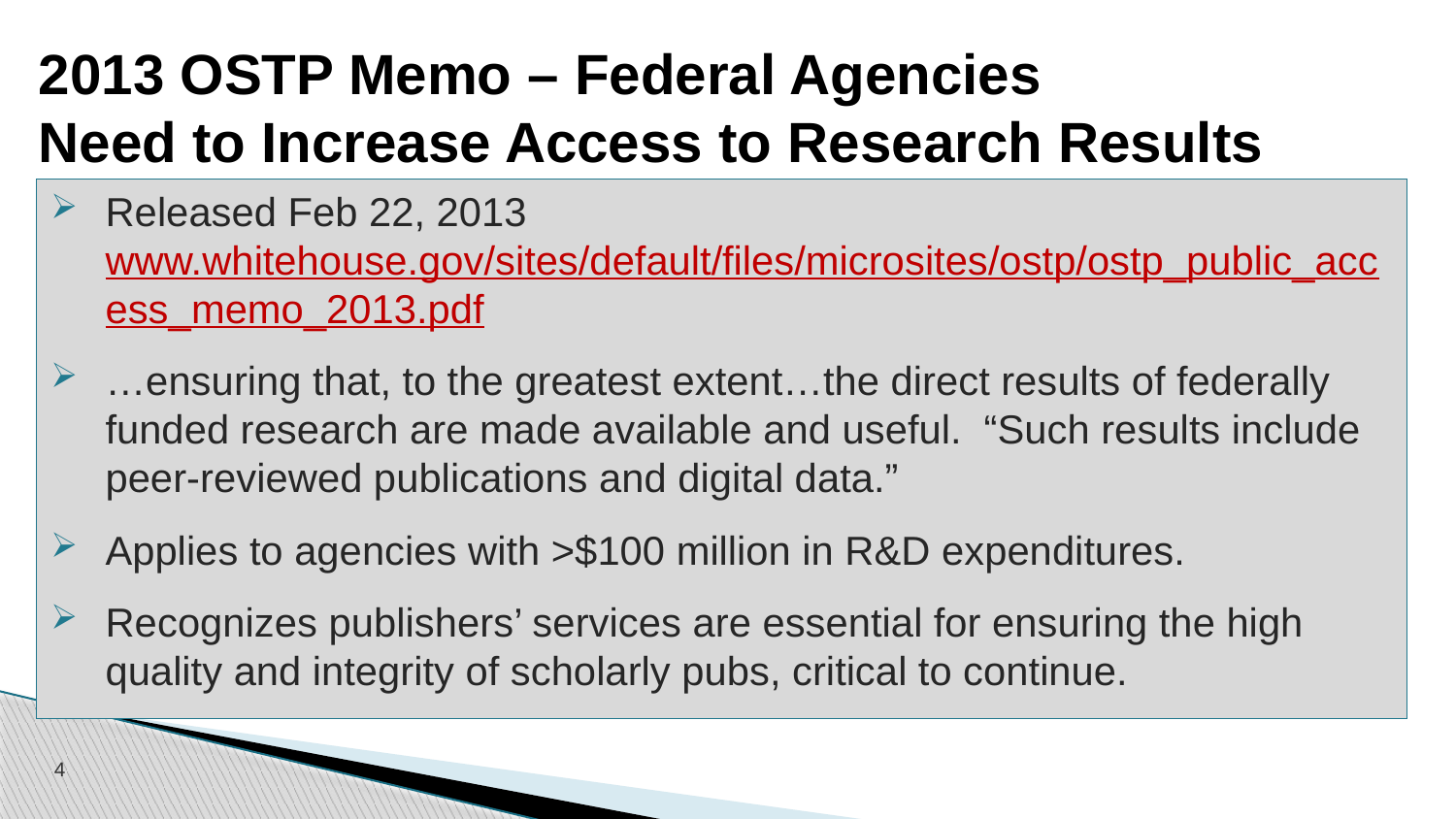

# 2013 OSTP Memo – Federal Agencies Need to Increase Access to Research Results
Released Feb 22, 2013 www.whitehouse.gov/sites/default/files/microsites/ostp/ostp_public_access_memo_2013.pdf
…ensuring that, to the greatest extent…the direct results of federally funded research are made available and useful.  “Such results include peer-reviewed publications and digital data.”
Applies to agencies with >$100 million in R&D expenditures.
Recognizes publishers’ services are essential for ensuring the high quality and integrity of scholarly pubs, critical to continue.
4